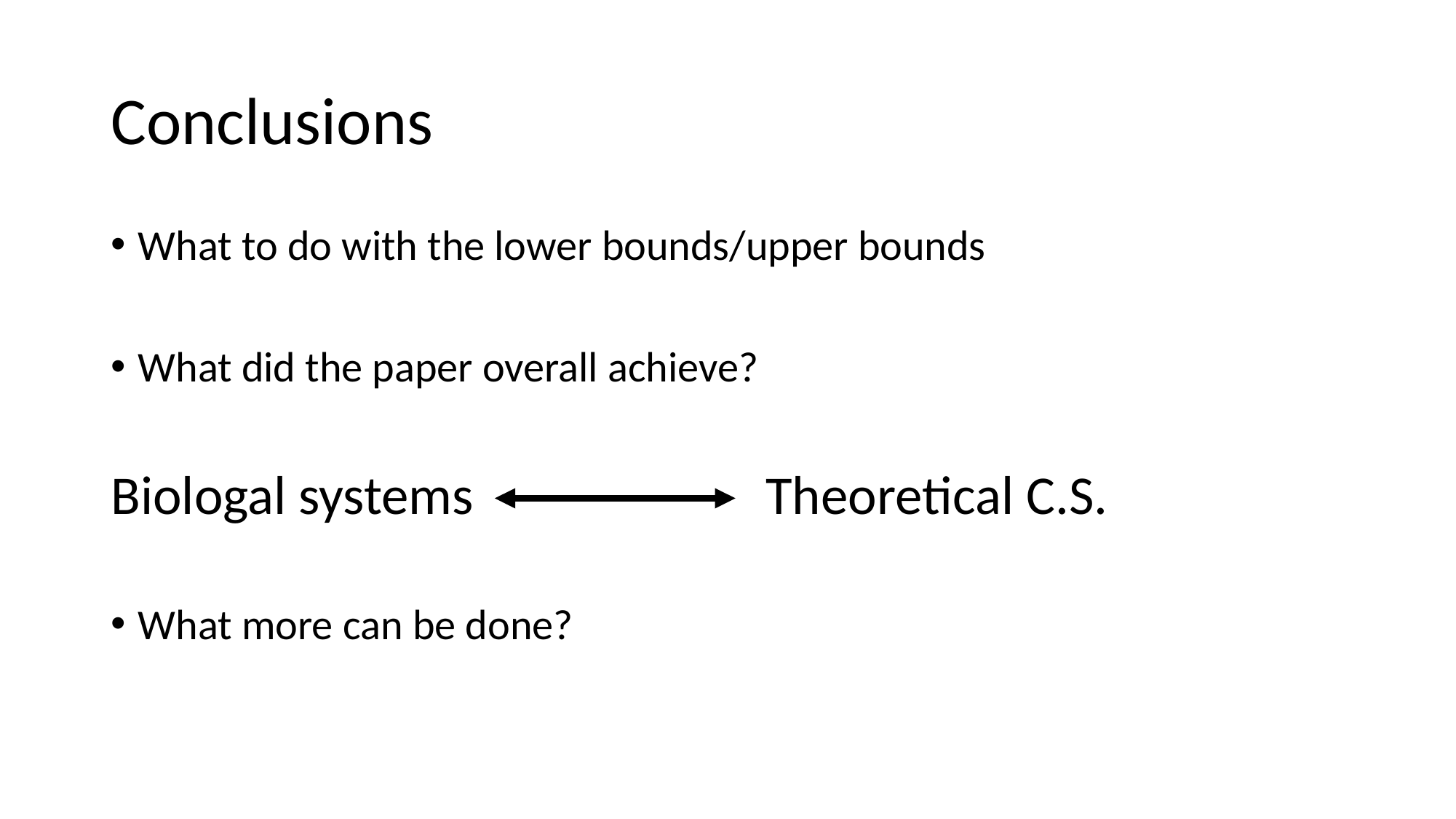

# Conclusions
What to do with the lower bounds/upper bounds

What did the paper overall achieve?

Biologal systems			Theoretical C.S.

What more can be done?